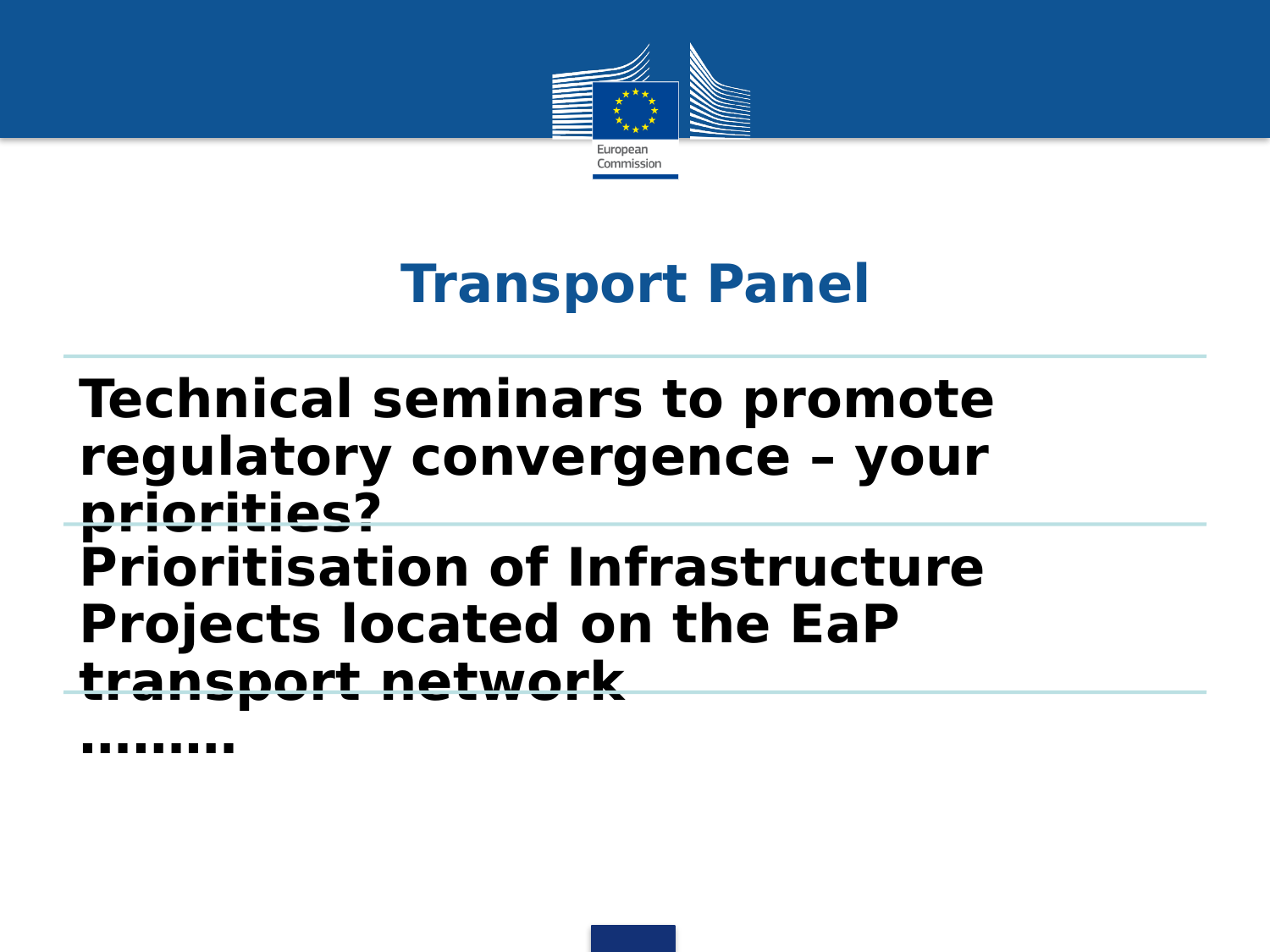

# Transport Panel
Technical seminars to promote regulatory convergence – your priorities?
Prioritisation of Infrastructure Projects located on the EaP transport network
………